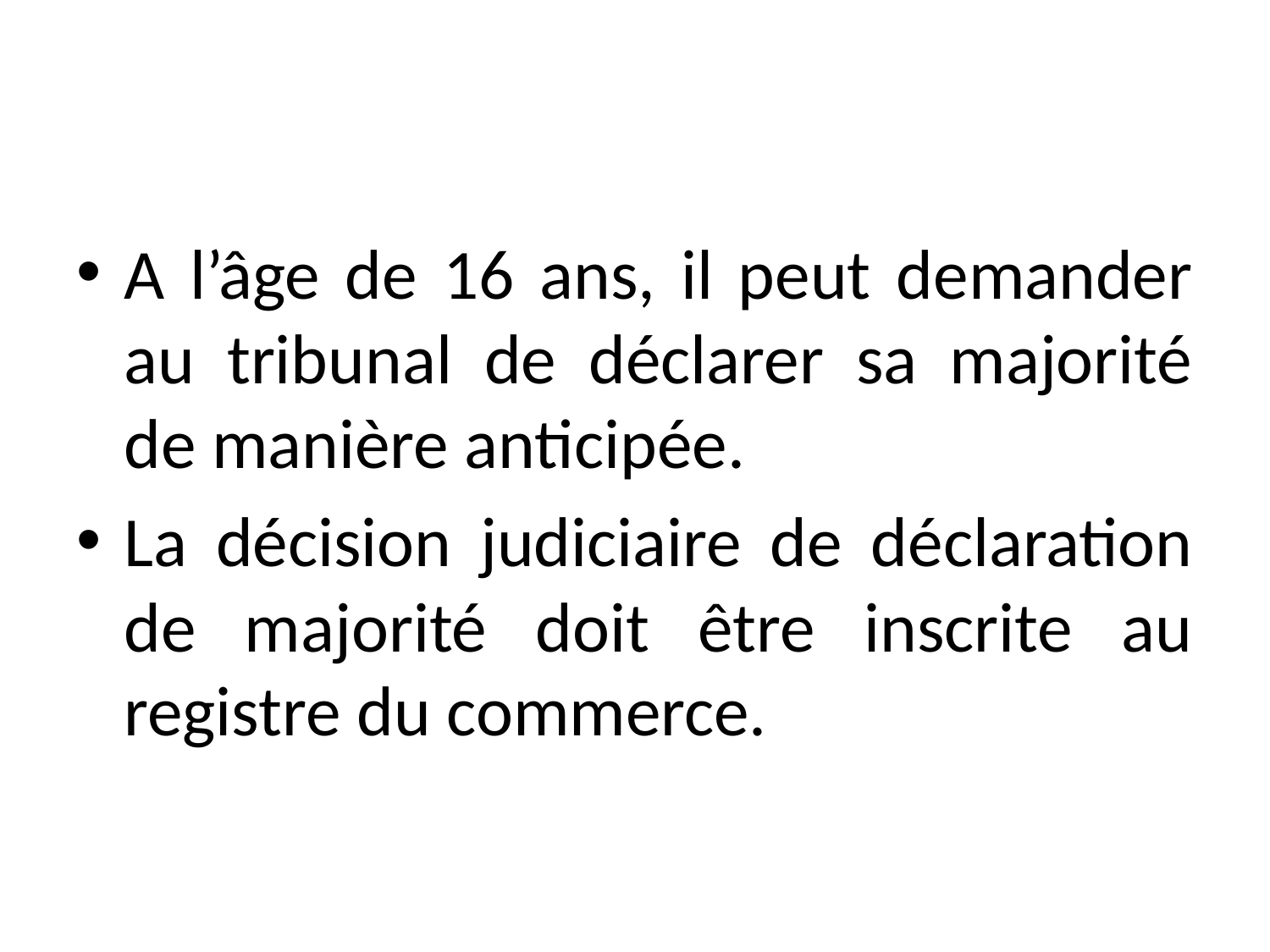

#
A l’âge de 16 ans, il peut demander au tribunal de déclarer sa majorité de manière anticipée.
La décision judiciaire de déclaration de majorité doit être inscrite au registre du commerce.